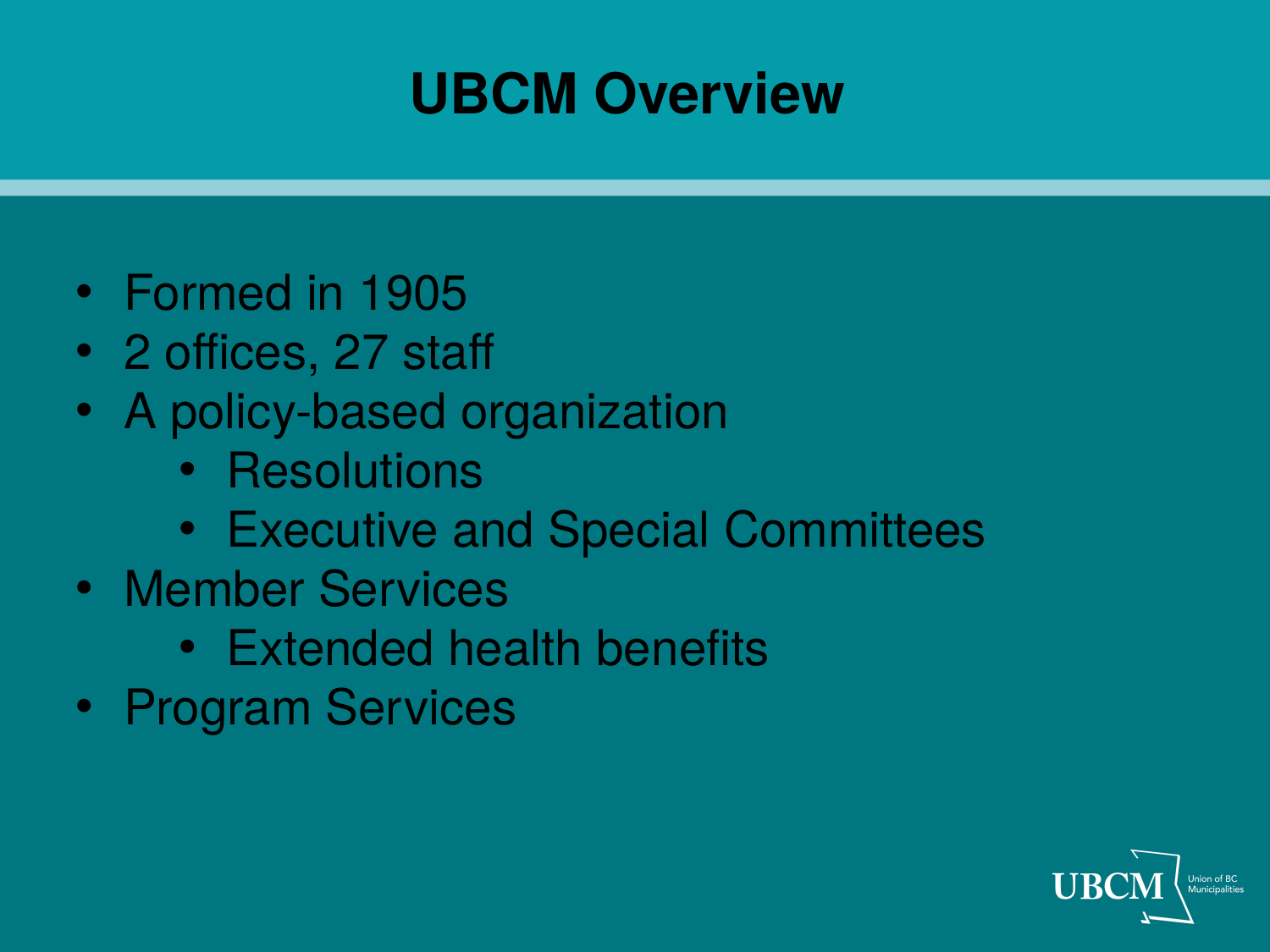

# UBCM Overview

Formed in 1905
2 offices, 27 staff
A policy-based organization
Resolutions
Executive and Special Committees
Member Services
Extended health benefits
Program Services